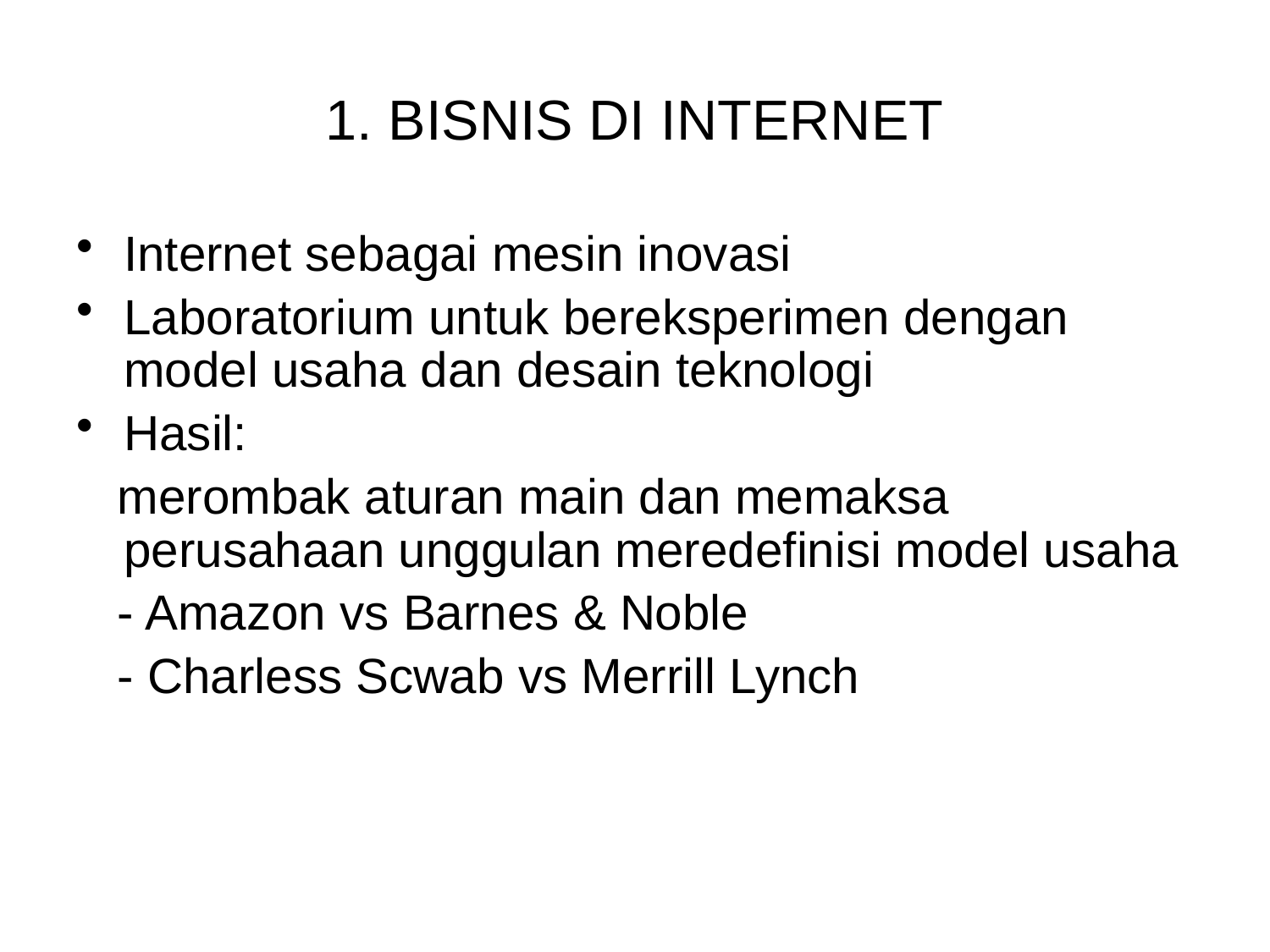

# 1. BISNIS DI INTERNET
Internet sebagai mesin inovasi
Laboratorium untuk bereksperimen dengan model usaha dan desain teknologi
Hasil:
   merombak aturan main dan memaksa perusahaan unggulan meredefinisi model usaha
   - Amazon vs Barnes & Noble
   - Charless Scwab vs Merrill Lynch